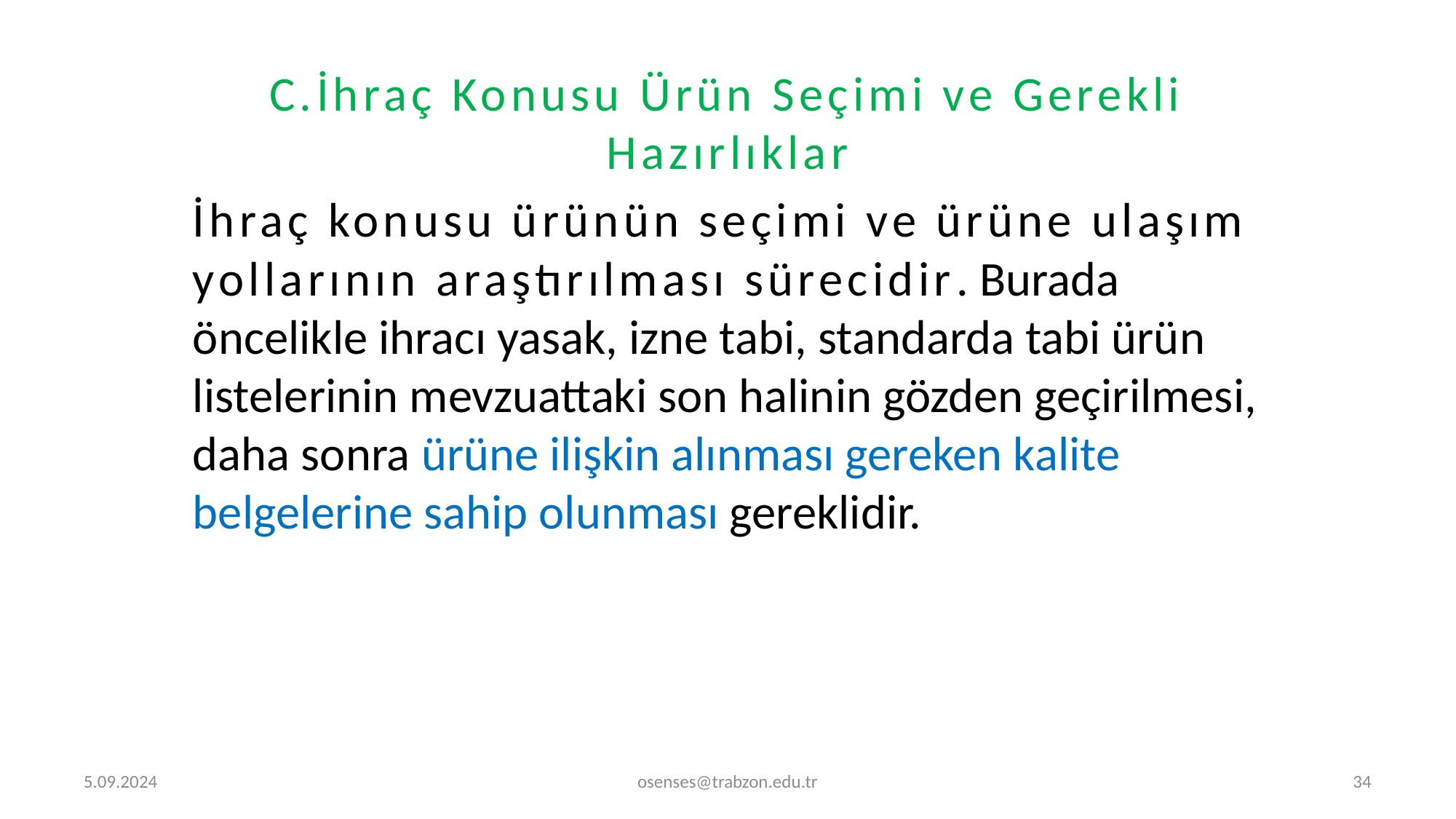

C.İhraç Konusu Ürün Seçimi ve Gerekli Hazırlıklar
İhraç konusu ürünün seçimi ve ürüne ulaşım yollarının araştırılması sürecidir. Burada öncelikle ihracı yasak, izne tabi, standarda tabi ürün listelerinin mevzuattaki son halinin gözden geçirilmesi, daha sonra ürüne ilişkin alınması gereken kalite belgelerine sahip olunması gereklidir.
5.09.2024
osenses@trabzon.edu.tr
34